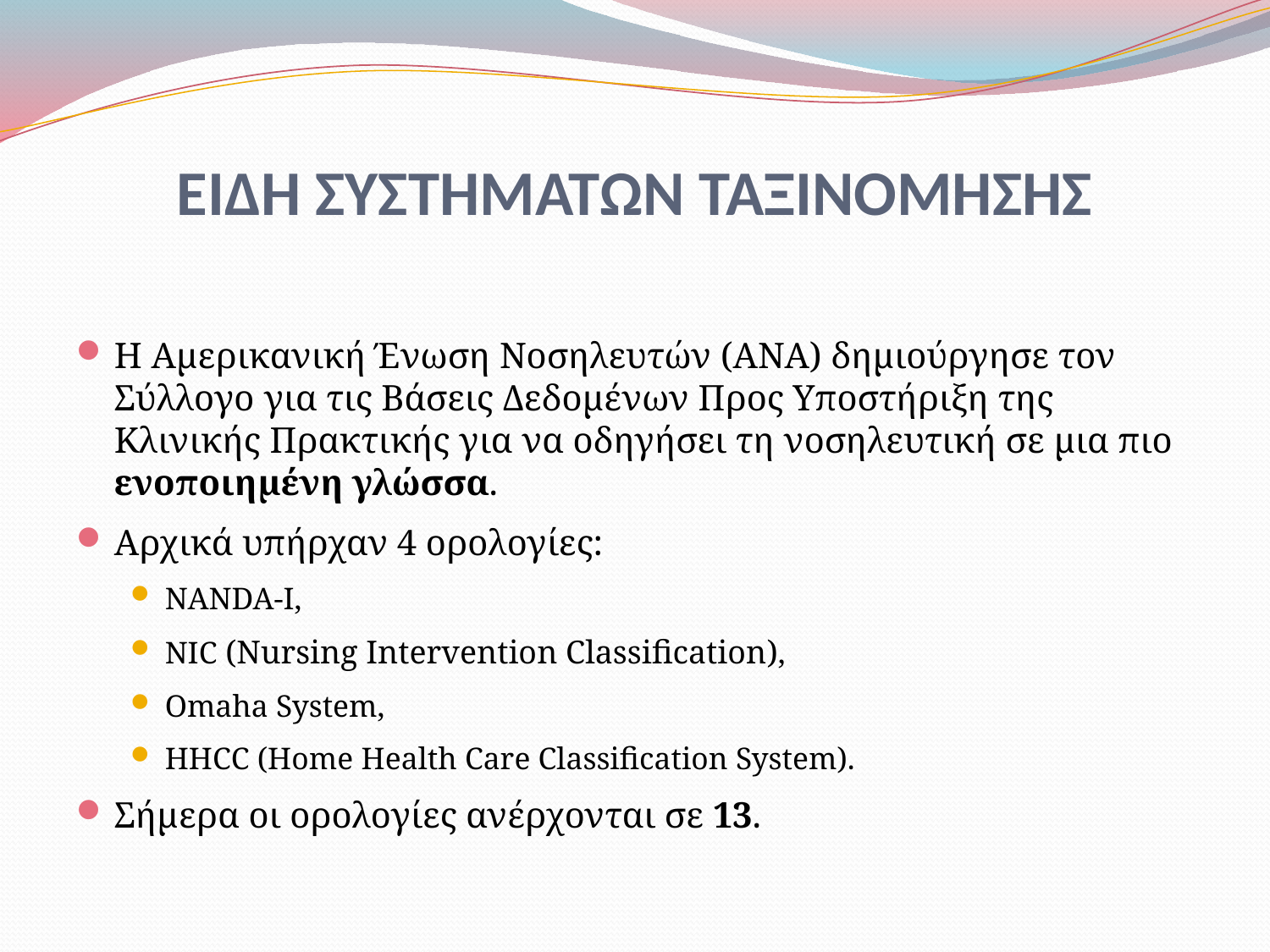

# ΕΙΔΗ ΣΥΣΤΗΜΑΤΩΝ ΤΑΞΙΝΟΜΗΣΗΣ
Η Αμερικανική Ένωση Νοσηλευτών (ΑΝΑ) δημιούργησε τον Σύλλογο για τις Βάσεις Δεδομένων Προς Υποστήριξη της Κλινικής Πρακτικής για να οδηγήσει τη νοσηλευτική σε μια πιο ενοποιημένη γλώσσα.
Αρχικά υπήρχαν 4 ορολογίες:
NANDA-I,
NIC (Nursing Intervention Classification),
Omaha System,
HHCC (Home Health Care Classification System).
Σήμερα οι ορολογίες ανέρχονται σε 13.